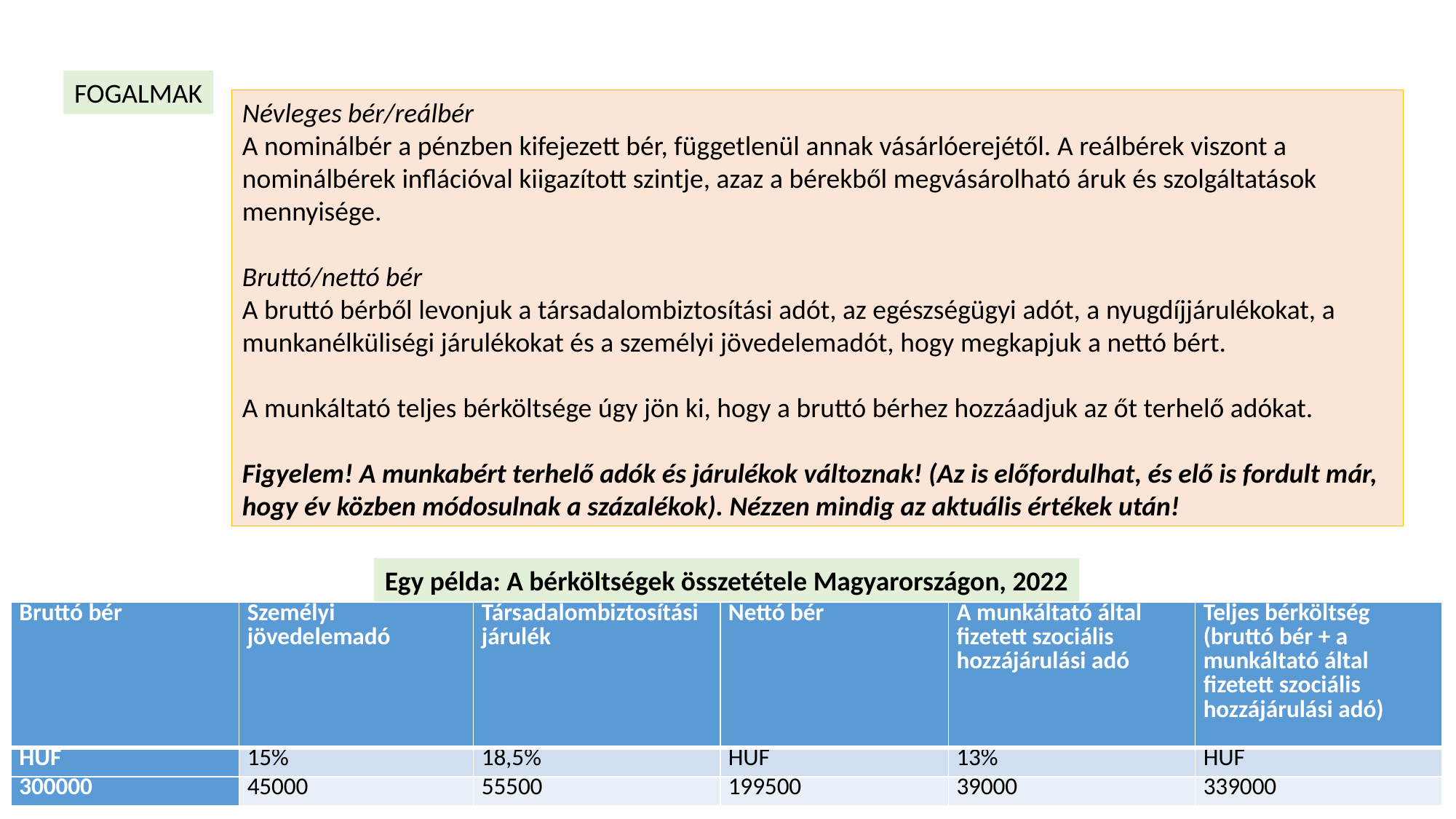

FOGALMAK
Névleges bér/reálbér
A nominálbér a pénzben kifejezett bér, függetlenül annak vásárlóerejétől. A reálbérek viszont a nominálbérek inflációval kiigazított szintje, azaz a bérekből megvásárolható áruk és szolgáltatások mennyisége.

Bruttó/nettó bér
A bruttó bérből levonjuk a társadalombiztosítási adót, az egészségügyi adót, a nyugdíjjárulékokat, a munkanélküliségi járulékokat és a személyi jövedelemadót, hogy megkapjuk a nettó bért.

A munkáltató teljes bérköltsége úgy jön ki, hogy a bruttó bérhez hozzáadjuk az őt terhelő adókat.

Figyelem! A munkabért terhelő adók és járulékok változnak! (Az is előfordulhat, és elő is fordult már, hogy év közben módosulnak a százalékok). Nézzen mindig az aktuális értékek után!
Egy példa: A bérköltségek összetétele Magyarországon, 2022
| Bruttó bér | Személyi jövedelemadó | Társadalombiztosítási járulék | Nettó bér | A munkáltató által fizetett szociális hozzájárulási adó | Teljes bérköltség (bruttó bér + a munkáltató által fizetett szociális hozzájárulási adó) |
| --- | --- | --- | --- | --- | --- |
| HUF | 15% | 18,5% | HUF | 13% | HUF |
| 300000 | 45000 | 55500 | 199500 | 39000 | 339000 |